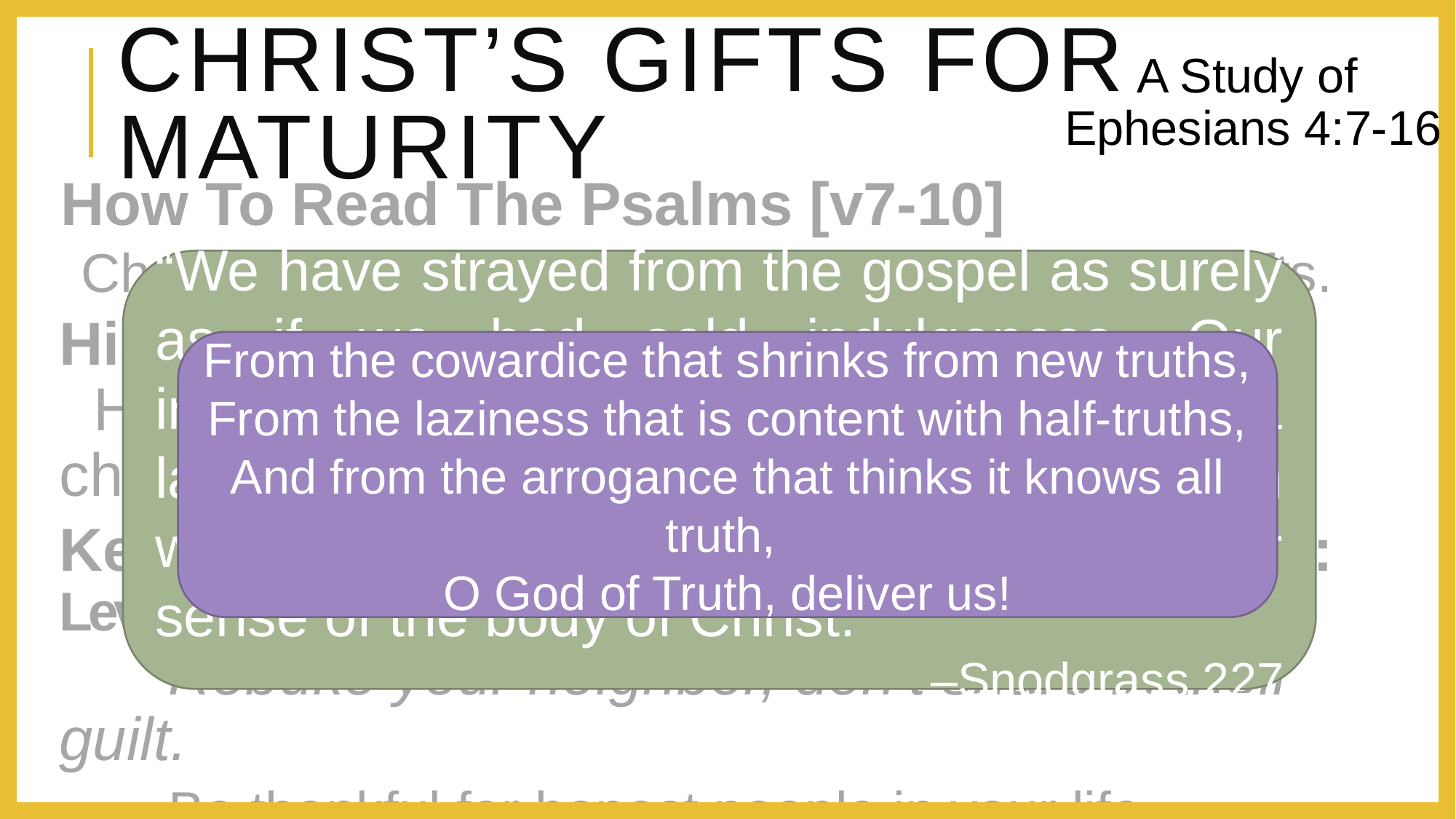

# Christ’s Gifts For Maturity
A Study of
Ephesians 4:7-16
How To Read The Psalms [v7-10]
Christ’s ascension means He has given us His gifts.
His Gifts Enable Our Maturity/Unity [v11-16]
  His gifts are people intended to build up His church!
Keep The 2nd Greatest Command In Context: Lev 19:17
	Rebuke your neighbor, don’t share in their guilt.
	Be thankful for honest people in your life.
	We avoid truth because of pride & laziness.
Thankfully, Grace Enables Us To Face The Truth!
“We have strayed from the gospel as surely as if we had sold indulgences. Our individualism, ecclesiastical hierarchies, & lack of integrity do not match the calling with which we were called. We have lost our sense of the body of Christ.”
–Snodgrass 227
From the cowardice that shrinks from new truths,
From the laziness that is content with half-truths,
And from the arrogance that thinks it knows all truth,
O God of Truth, deliver us!